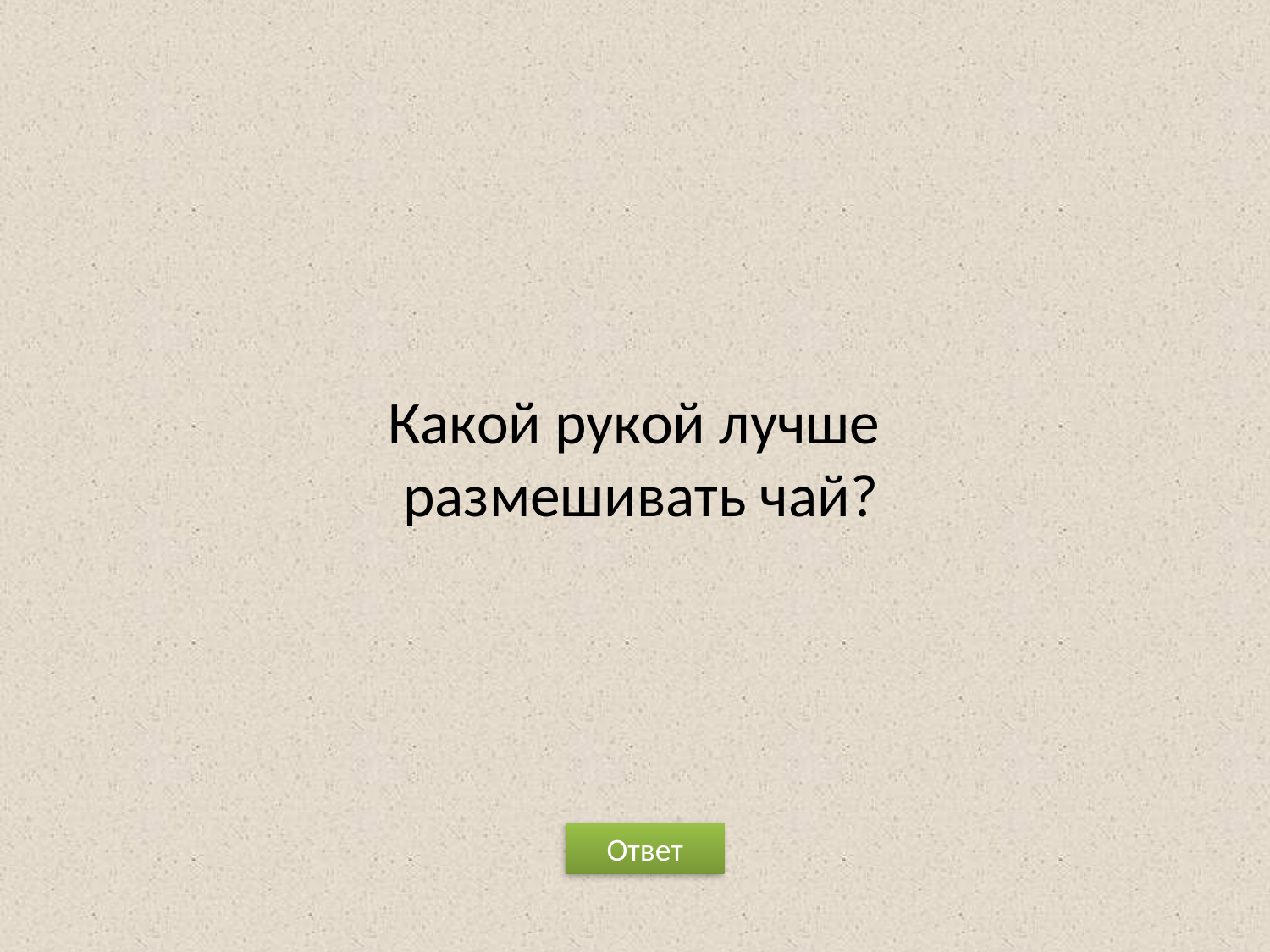

# Какой рукой лучше размешивать чай?
Ответ